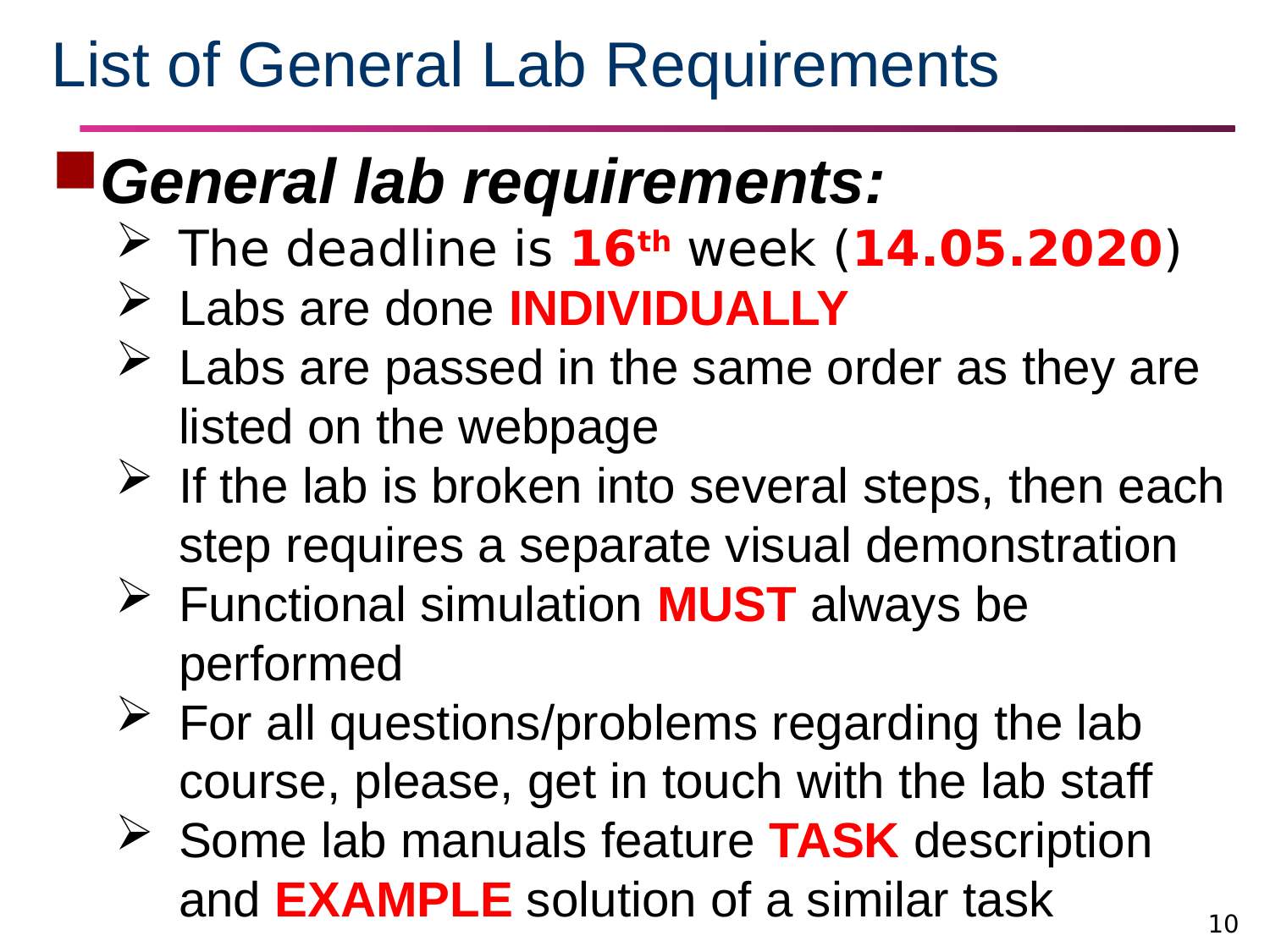

# List of General Lab Requirements
General lab requirements:
The deadline is 16th week (14.05.2020)
Labs are done INDIVIDUALLY
Labs are passed in the same order as they are listed on the webpage
If the lab is broken into several steps, then each step requires a separate visual demonstration
Functional simulation MUST always be performed
For all questions/problems regarding the lab course, please, get in touch with the lab staff
Some lab manuals feature TASK description and EXAMPLE solution of a similar task
10